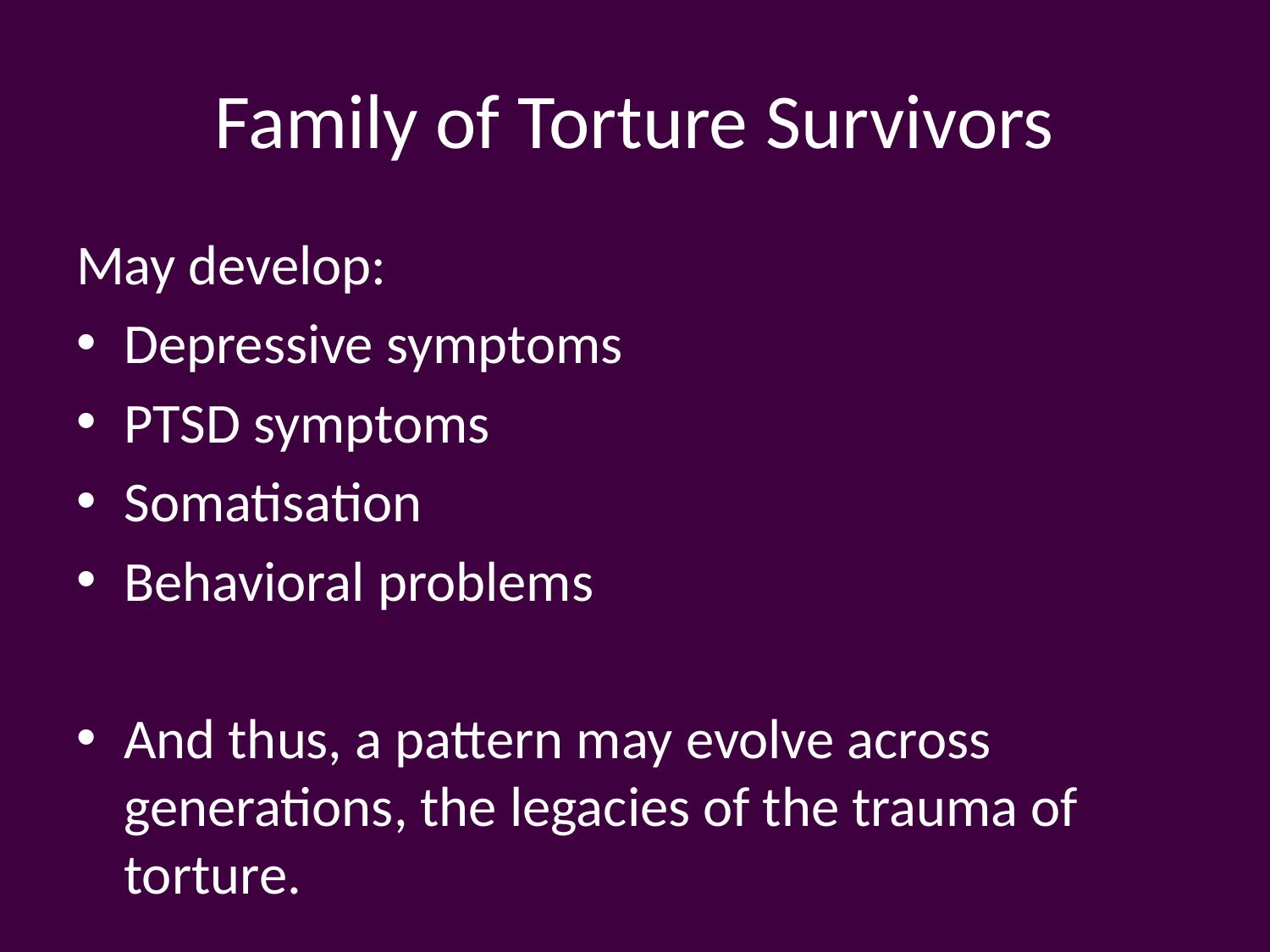

# Family of Torture Survivors
May develop:
Depressive symptoms
PTSD symptoms
Somatisation
Behavioral problems

And thus, a pattern may evolve across generations, the legacies of the trauma of torture.